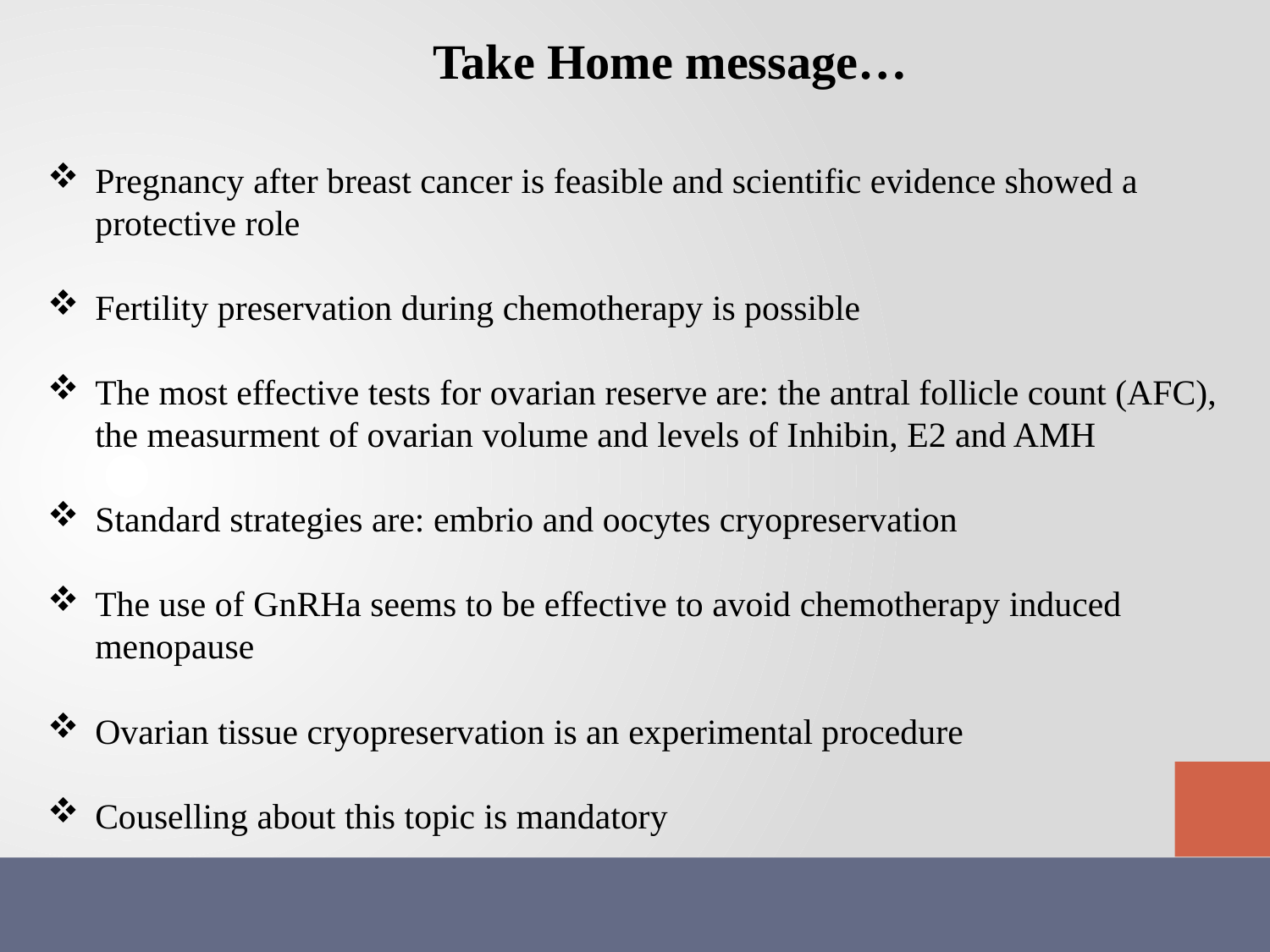

Take Home message…
Pregnancy after breast cancer is feasible and scientific evidence showed a protective role

Fertility preservation during chemotherapy is possible

The most effective tests for ovarian reserve are: the antral follicle count (AFC), the measurment of ovarian volume and levels of Inhibin, E2 and AMH

Standard strategies are: embrio and oocytes cryopreservation

The use of GnRHa seems to be effective to avoid chemotherapy induced menopause

Ovarian tissue cryopreservation is an experimental procedure

Couselling about this topic is mandatory